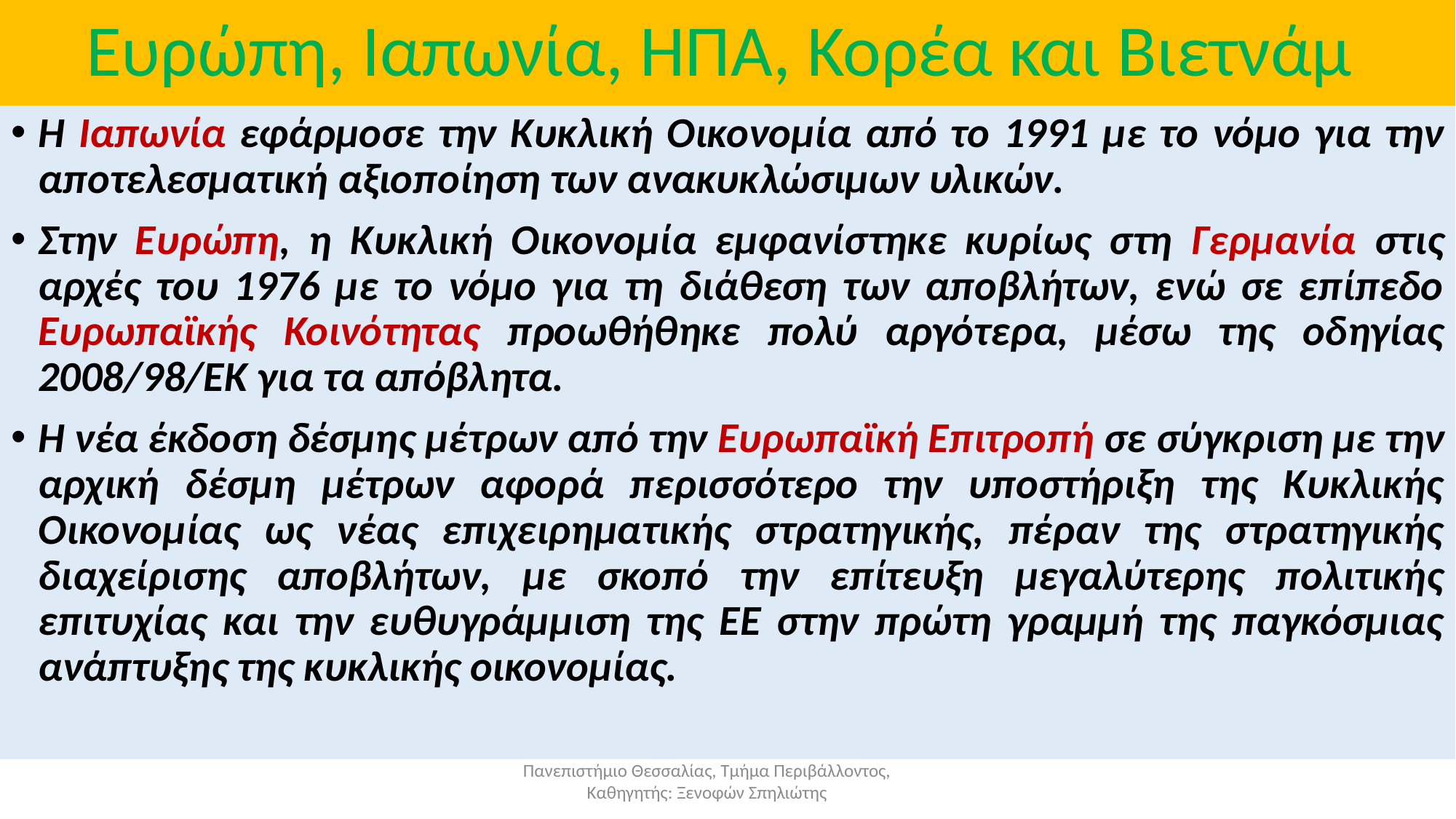

# Ευρώπη, Ιαπωνία, ΗΠΑ, Κορέα και Βιετνάμ
Η Ιαπωνία εφάρμοσε την Κυκλική Οικονομία από το 1991 με το νόμο για την αποτελεσματική αξιοποίηση των ανακυκλώσιμων υλικών.
Στην Ευρώπη, η Κυκλική Οικονομία εμφανίστηκε κυρίως στη Γερμανία στις αρχές του 1976 με το νόμο για τη διάθεση των αποβλήτων, ενώ σε επίπεδο Ευρωπαϊκής Κοινότητας προωθήθηκε πολύ αργότερα, μέσω της οδηγίας 2008/98/ΕΚ για τα απόβλητα.
Η νέα έκδοση δέσμης μέτρων από την Ευρωπαϊκή Επιτροπή σε σύγκριση με την αρχική δέσμη μέτρων αφορά περισσότερο την υποστήριξη της Κυκλικής Οικονομίας ως νέας επιχειρηματικής στρατηγικής, πέραν της στρατηγικής διαχείρισης αποβλήτων, με σκοπό την επίτευξη μεγαλύτερης πολιτικής επιτυχίας και την ευθυγράμμιση της ΕΕ στην πρώτη γραμμή της παγκόσμιας ανάπτυξης της κυκλικής οικονομίας.

Πανεπιστήμιο Θεσσαλίας, Τμήμα Περιβάλλοντος, Καθηγητής: Ξενοφών Σπηλιώτης